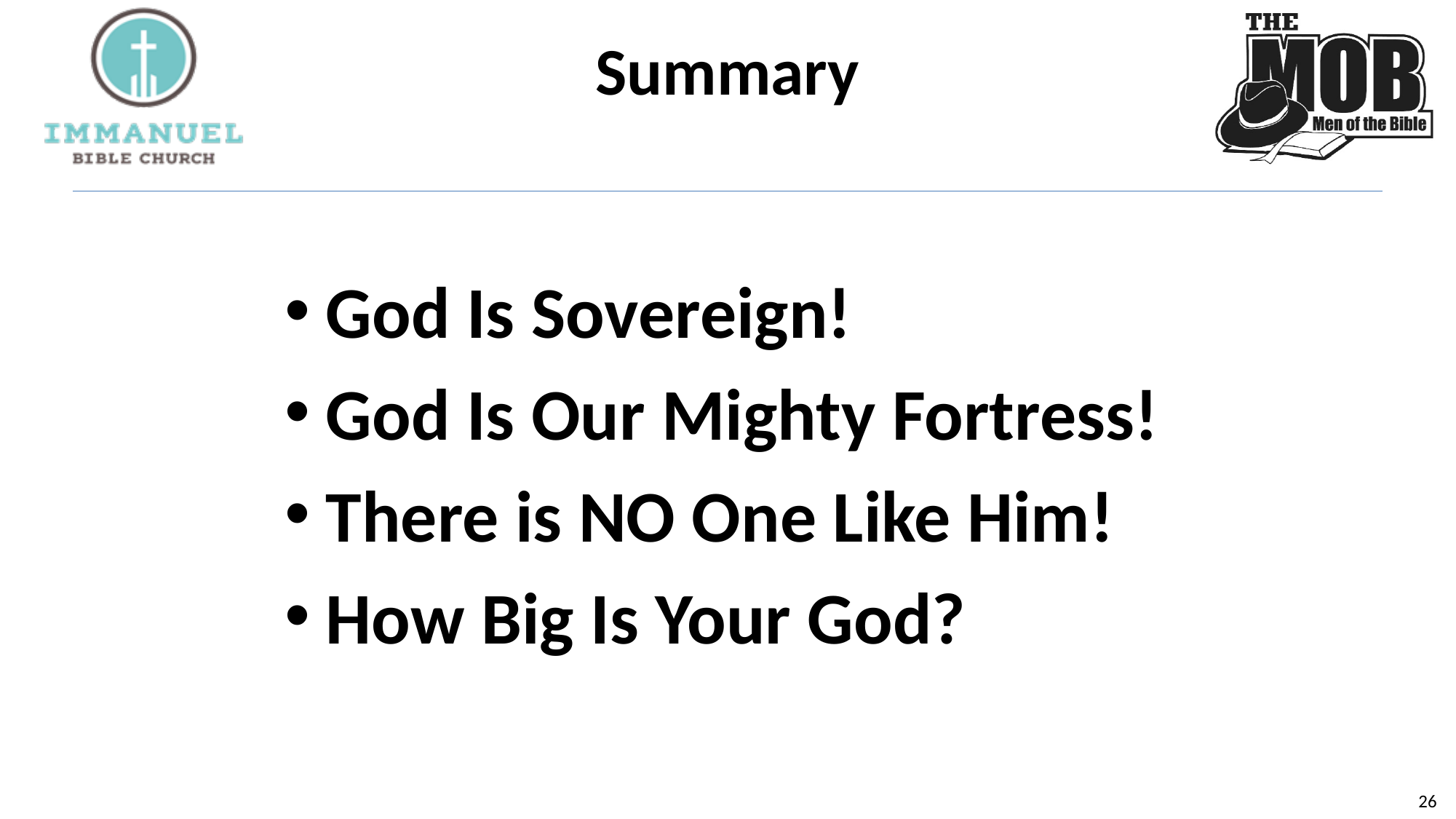

# Summary
God Is Sovereign!
God Is Our Mighty Fortress!
There is NO One Like Him!
How Big Is Your God?

26